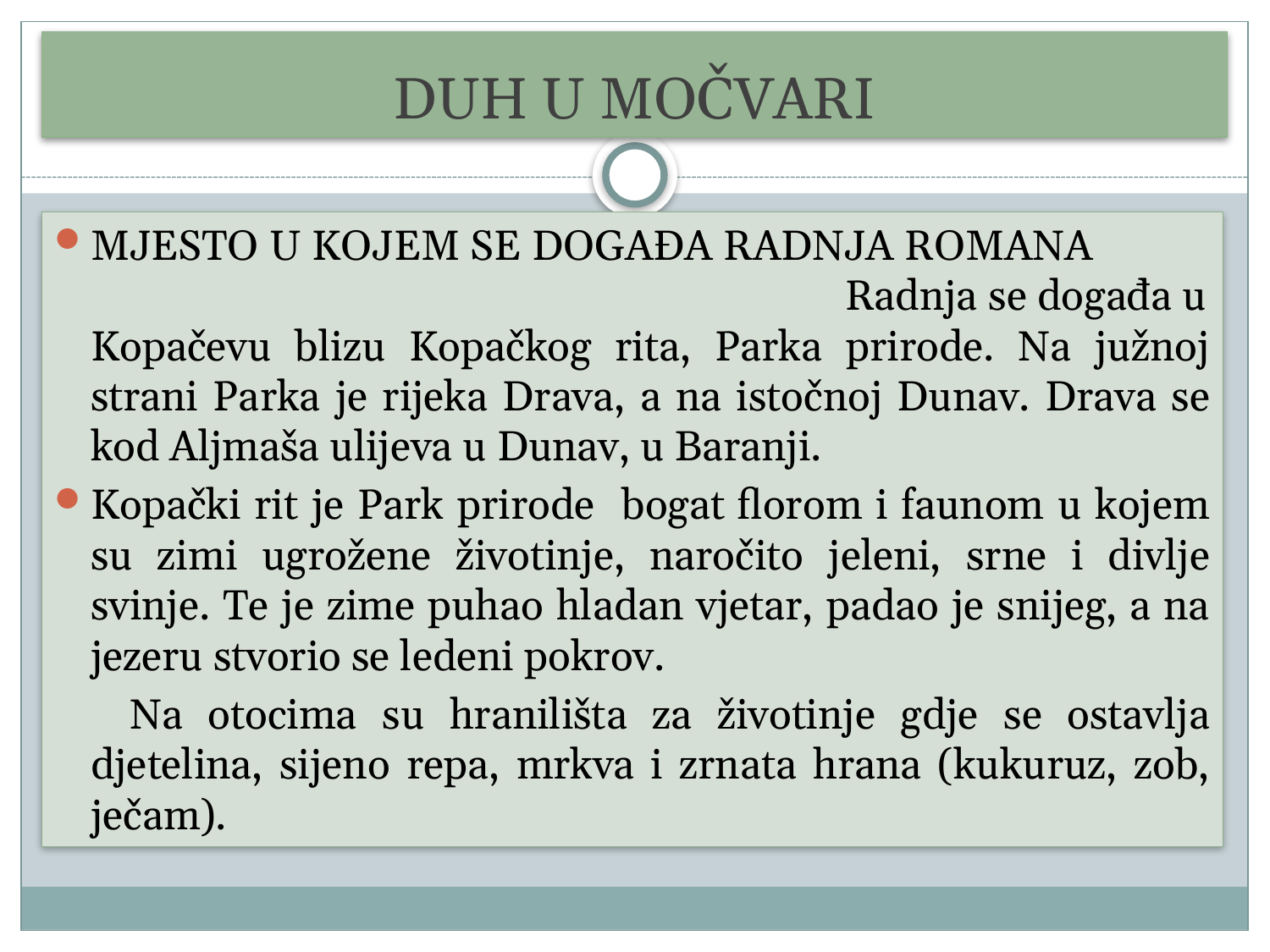

# DUH U MOČVARI
MJESTO U KOJEM SE DOGAĐA RADNJA ROMANA                                                                                   Radnja se događa u Kopačevu blizu Kopačkog rita, Parka prirode. Na južnoj strani Parka je rijeka Drava, a na istočnoj Dunav. Drava se kod Aljmaša ulijeva u Dunav, u Baranji.
Kopački rit je Park prirode  bogat florom i faunom u kojem su zimi ugrožene životinje, naročito jeleni, srne i divlje svinje. Te je zime puhao hladan vjetar, padao je snijeg, a na jezeru stvorio se ledeni pokrov.
   Na otocima su hranilišta za životinje gdje se ostavlja djetelina, sijeno repa, mrkva i zrnata hrana (kukuruz, zob, ječam).